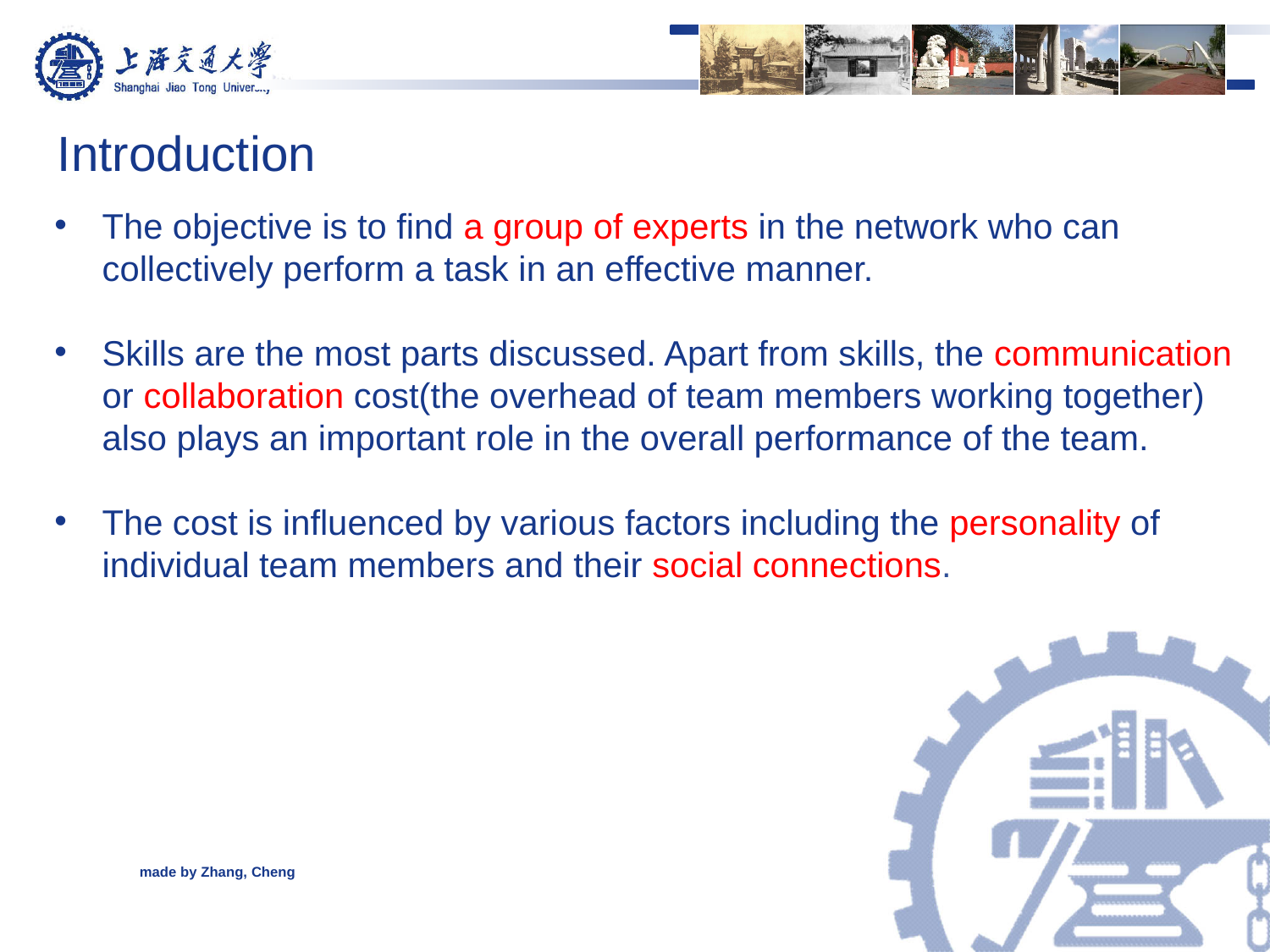

Introduction
The objective is to find a group of experts in the network who can collectively perform a task in an effective manner.

Skills are the most parts discussed. Apart from skills, the communication or collaboration cost(the overhead of team members working together) also plays an important role in the overall performance of the team.

The cost is influenced by various factors including the personality of individual team members and their social connections.
made by Zhang, Cheng